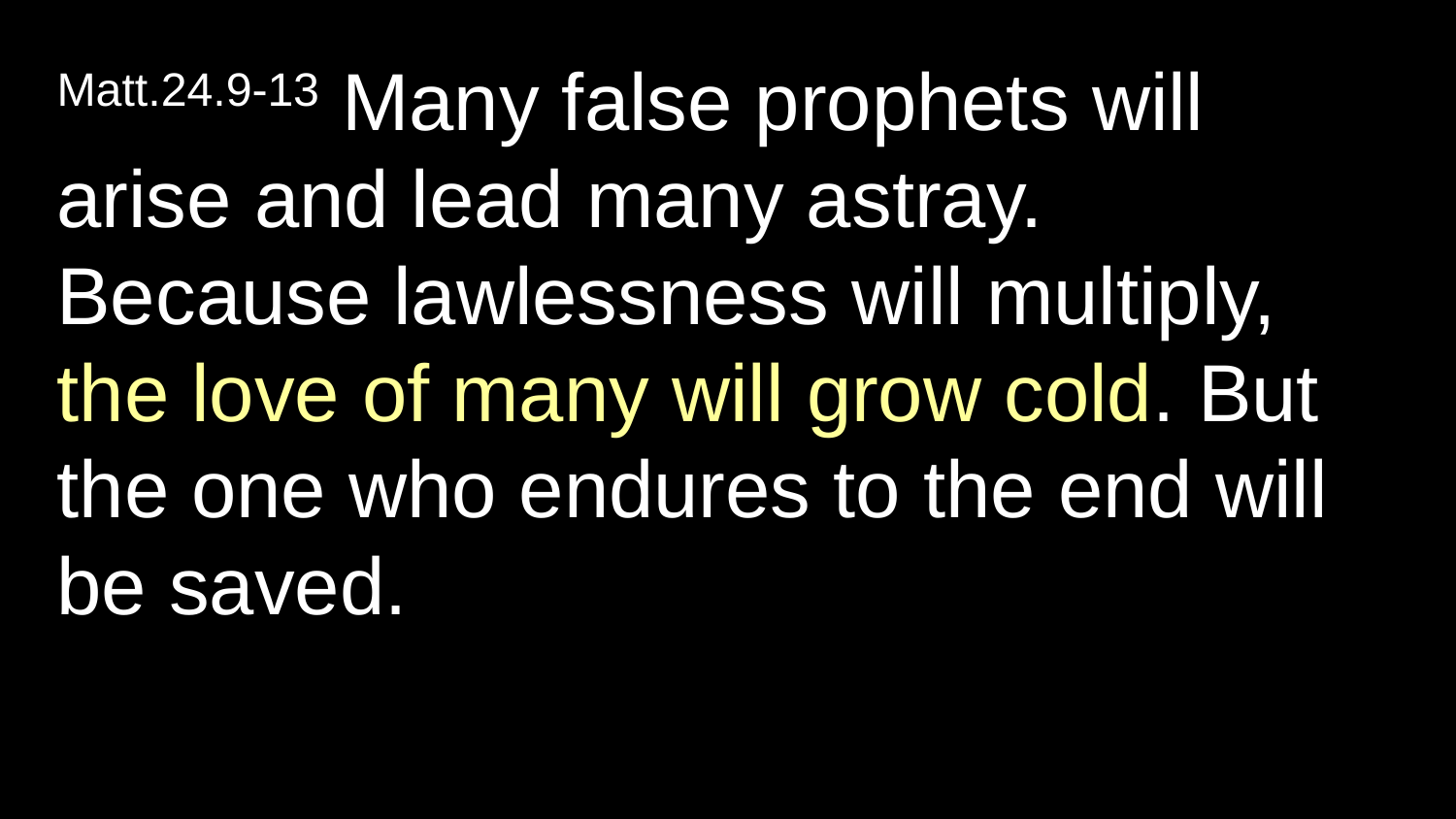

Matt.24.9-13 Many false prophets will arise and lead many astray. Because lawlessness will multiply, the love of many will grow cold. But the one who endures to the end will be saved.